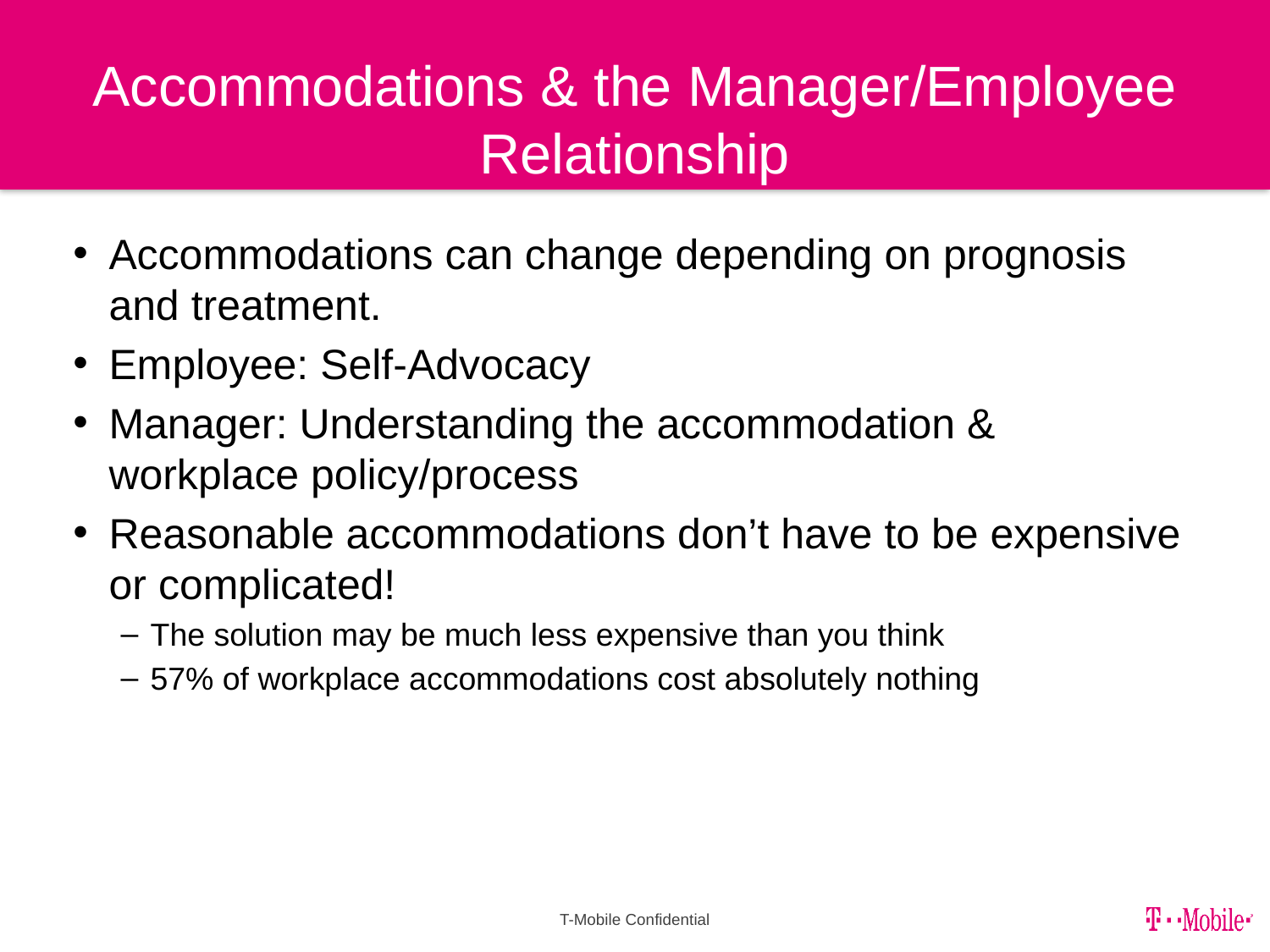

# Accommodations & the Manager/Employee Relationship
Accommodations can change depending on prognosis and treatment.
Employee: Self-Advocacy
Manager: Understanding the accommodation & workplace policy/process
Reasonable accommodations don’t have to be expensive or complicated!
The solution may be much less expensive than you think
57% of workplace accommodations cost absolutely nothing
T-Mobile Confidential